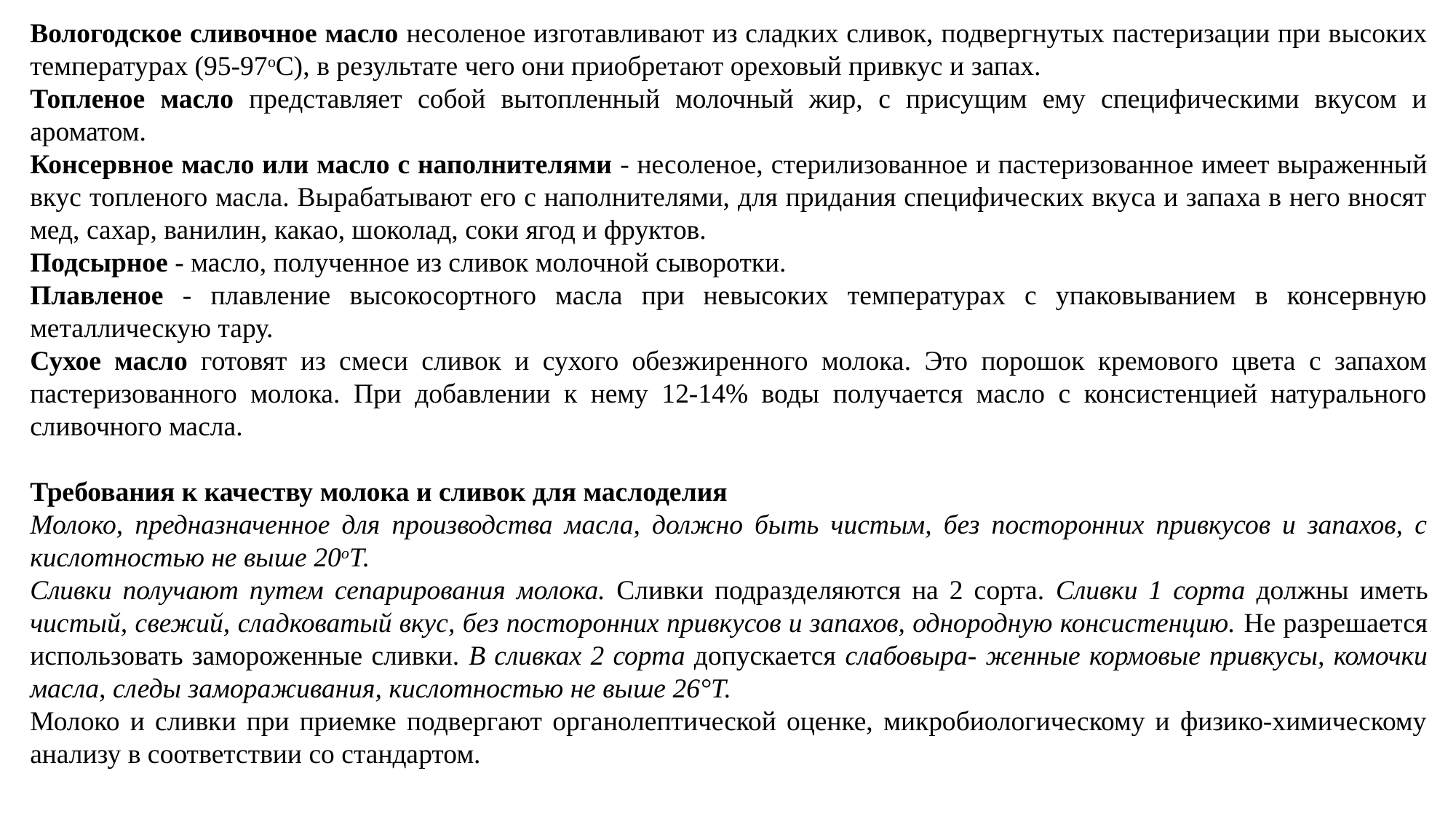

Вологодское сливочное масло несоленое изготавливают из сладких сливок, подвергнутых пастеризации при высоких температурах (95-97оС), в результате чего они приобретают ореховый привкус и запах.
Топленое масло представляет собой вытопленный молочный жир, с присущим ему специфическими вкусом и ароматом.
Консервное масло или масло с наполнителями - несоленое, стерилизованное и пастеризованное имеет выраженный вкус топленого масла. Вырабатывают его с наполнителями, для придания специфических вкуса и запаха в него вносят мед, сахар, ванилин, какао, шоколад, соки ягод и фруктов.
Подсырное - масло, полученное из сливок молочной сыворотки.
Плавленое - плавление высокосортного масла при невысоких температурах с упаковыванием в консервную металлическую тару.
Сухое масло готовят из смеси сливок и сухого обезжиренного молока. Это порошок кремового цвета с запахом пастеризованного молока. При добавлении к нему 12-14% воды получается масло с консистенцией натурального сливочного масла.

Требования к качеству молока и сливок для маслоделия
Молоко, предназначенное для производства масла, должно быть чистым, без посторонних привкусов и запахов, с кислотностью не выше 20оТ.
Сливки получают путем сепарирования молока. Сливки подразделяются на 2 сорта. Сливки 1 сорта должны иметь чистый, свежий, сладковатый вкус, без посторонних привкусов и запахов, однородную консистенцию. Не разрешается использовать замороженные сливки. В сливках 2 сорта допускается слабовыра- женные кормовые привкусы, комочки масла, следы замораживания, кислотностью не выше 26°Т.
Молоко и сливки при приемке подвергают органолептической оценке, микробиологическому и физико-химическому анализу в соответствии со стандартом.